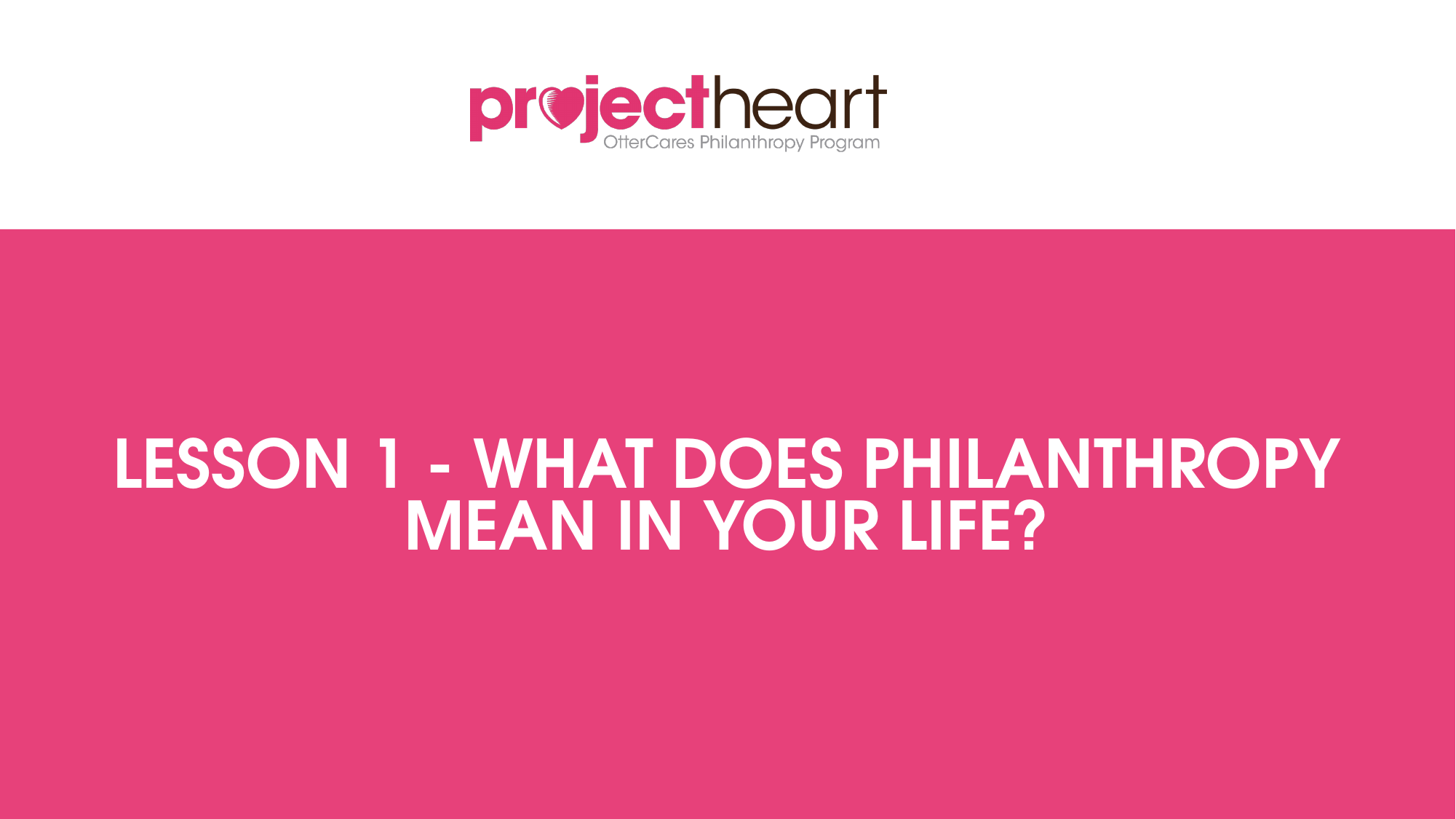

# LESSON 1 - WHAT DOES PHILANTHROPY MEAN IN YOUR LIFE?